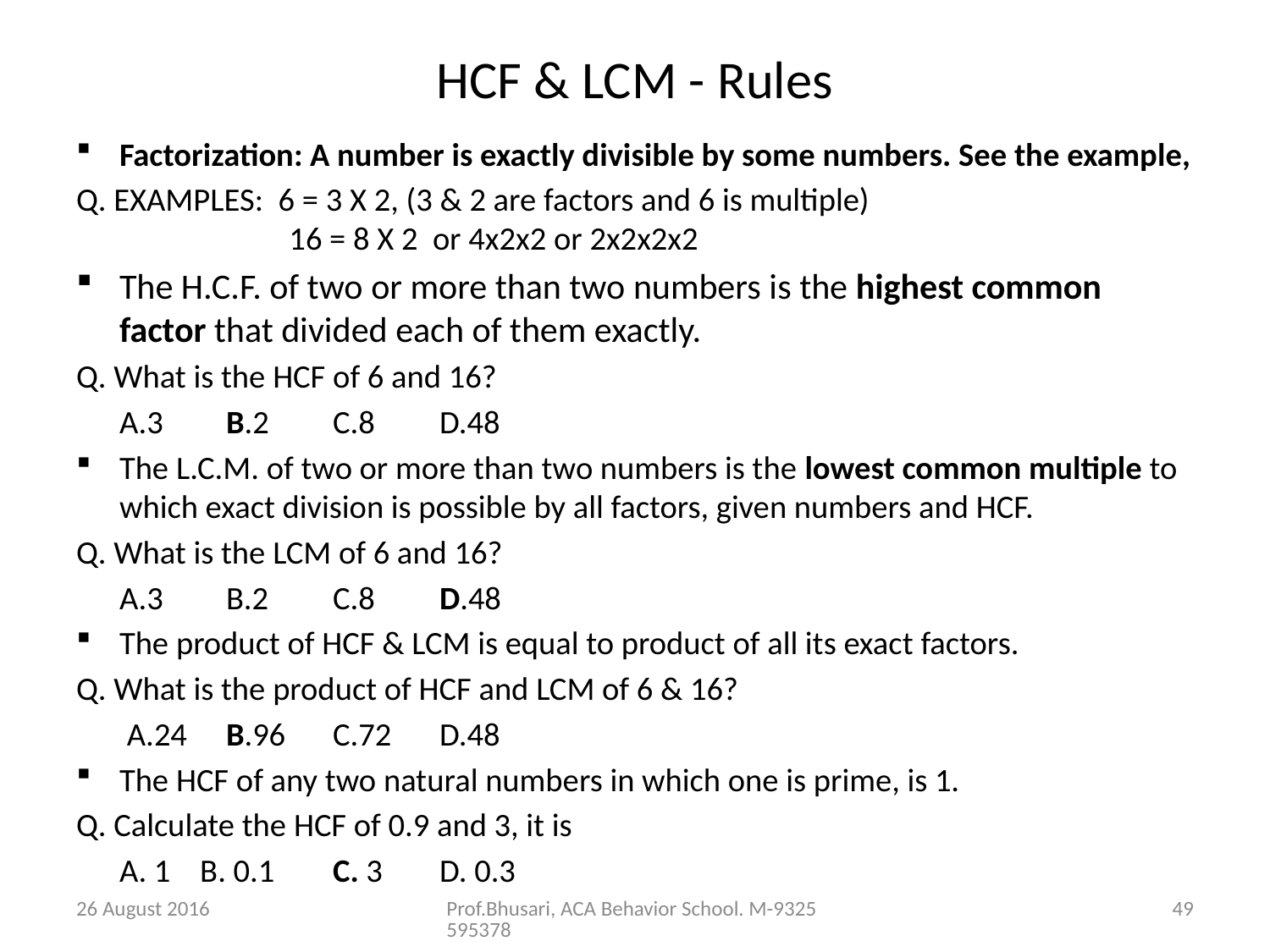

# HCF & LCM - Rules
Factorization: A number is exactly divisible by some numbers. See the example,
Q. EXAMPLES:  6 = 3 X 2, (3 & 2 are factors and 6 is multiple) 
                       16 = 8 X 2  or 4x2x2 or 2x2x2x2
The H.C.F. of two or more than two numbers is the highest common factor that divided each of them exactly.
Q. What is the HCF of 6 and 16?
		A.3	B.2	C.8	D.48
The L.C.M. of two or more than two numbers is the lowest common multiple to which exact division is possible by all factors, given numbers and HCF.
Q. What is the LCM of 6 and 16?
		A.3	B.2	C.8	D.48
The product of HCF & LCM is equal to product of all its exact factors.
Q. What is the product of HCF and LCM of 6 & 16?
		 A.24	B.96	C.72	D.48
The HCF of any two natural numbers in which one is prime, is 1.
Q. Calculate the HCF of 0.9 and 3, it is
		A. 1    B. 0.1	C. 3	D. 0.3
26 August 2016
Prof.Bhusari, ACA Behavior School. M-9325595378
49